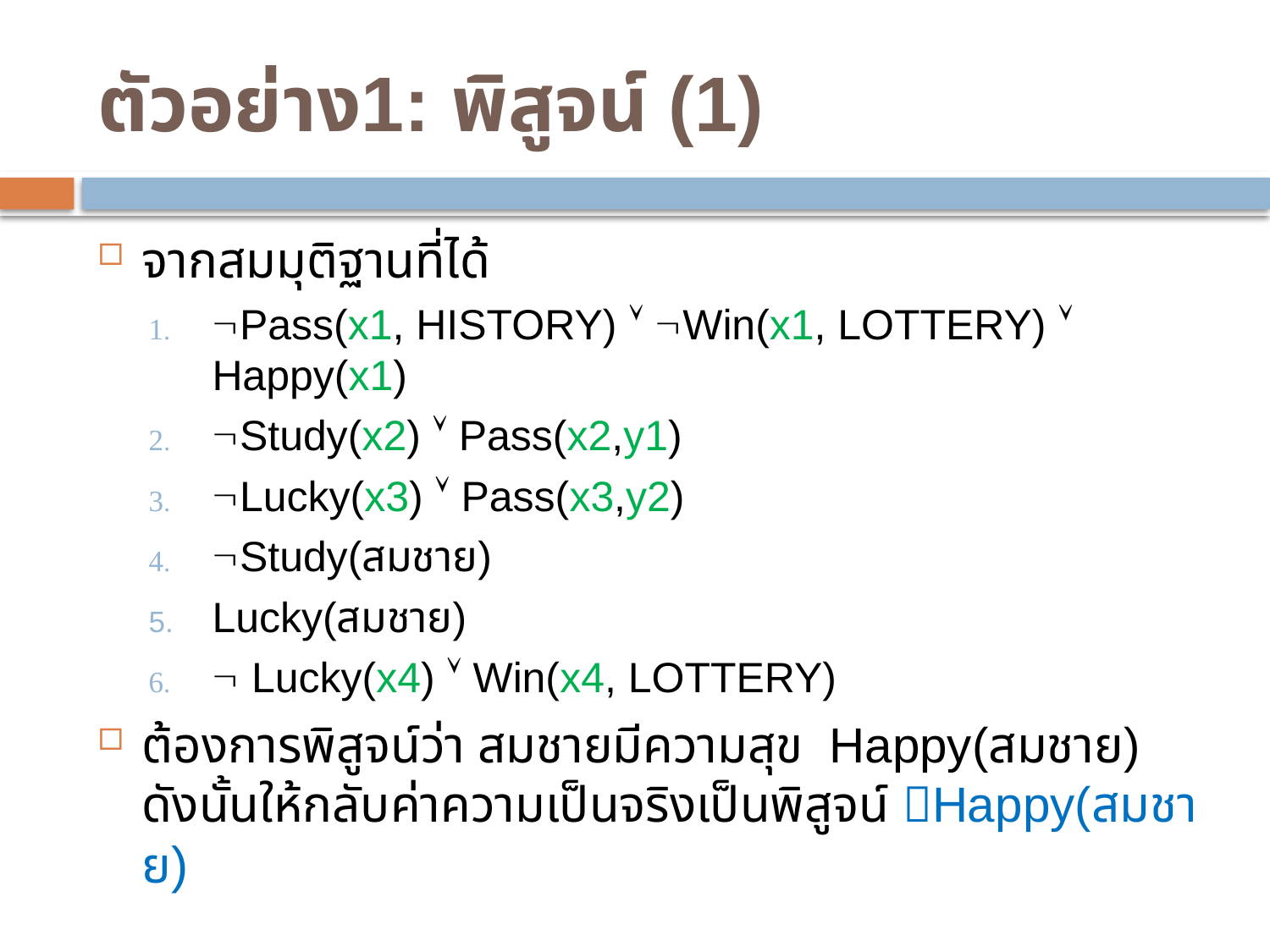

# ตัวอย่าง1: พิสูจน์ (1)
จากสมมุติฐานที่ได้
¬Pass(x1, HISTORY) ∨ ¬Win(x1, LOTTERY) ∨ Happy(x1)
¬Study(x2) ∨ Pass(x2,y1)
¬Lucky(x3) ∨ Pass(x3,y2)
¬Study(สมชาย)
Lucky(สมชาย)
¬ Lucky(x4) ∨ Win(x4, LOTTERY)
ต้องการพิสูจน์ว่า สมชายมีความสุข  Happy(สมชาย) ดังนั้นให้กลับค่าความเป็นจริงเป็นพิสูจน์ ¬Happy(สมชาย)